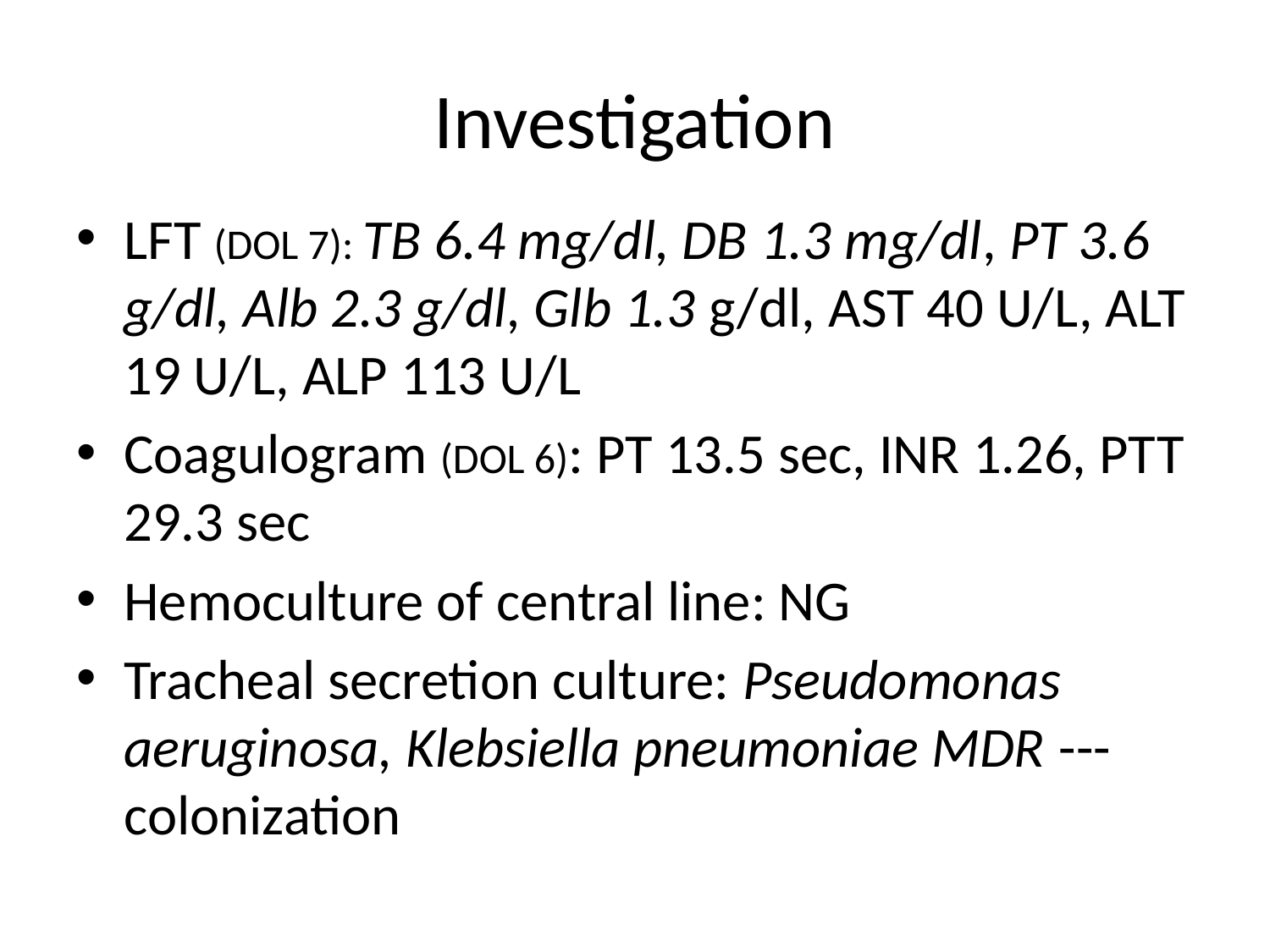

# Investigation
LFT (DOL 7): TB 6.4 mg/dl, DB 1.3 mg/dl, PT 3.6 g/dl, Alb 2.3 g/dl, Glb 1.3 g/dl, AST 40 U/L, ALT 19 U/L, ALP 113 U/L
Coagulogram (DOL 6): PT 13.5 sec, INR 1.26, PTT 29.3 sec
Hemoculture of central line: NG
Tracheal secretion culture: Pseudomonas aeruginosa, Klebsiella pneumoniae MDR --- colonization